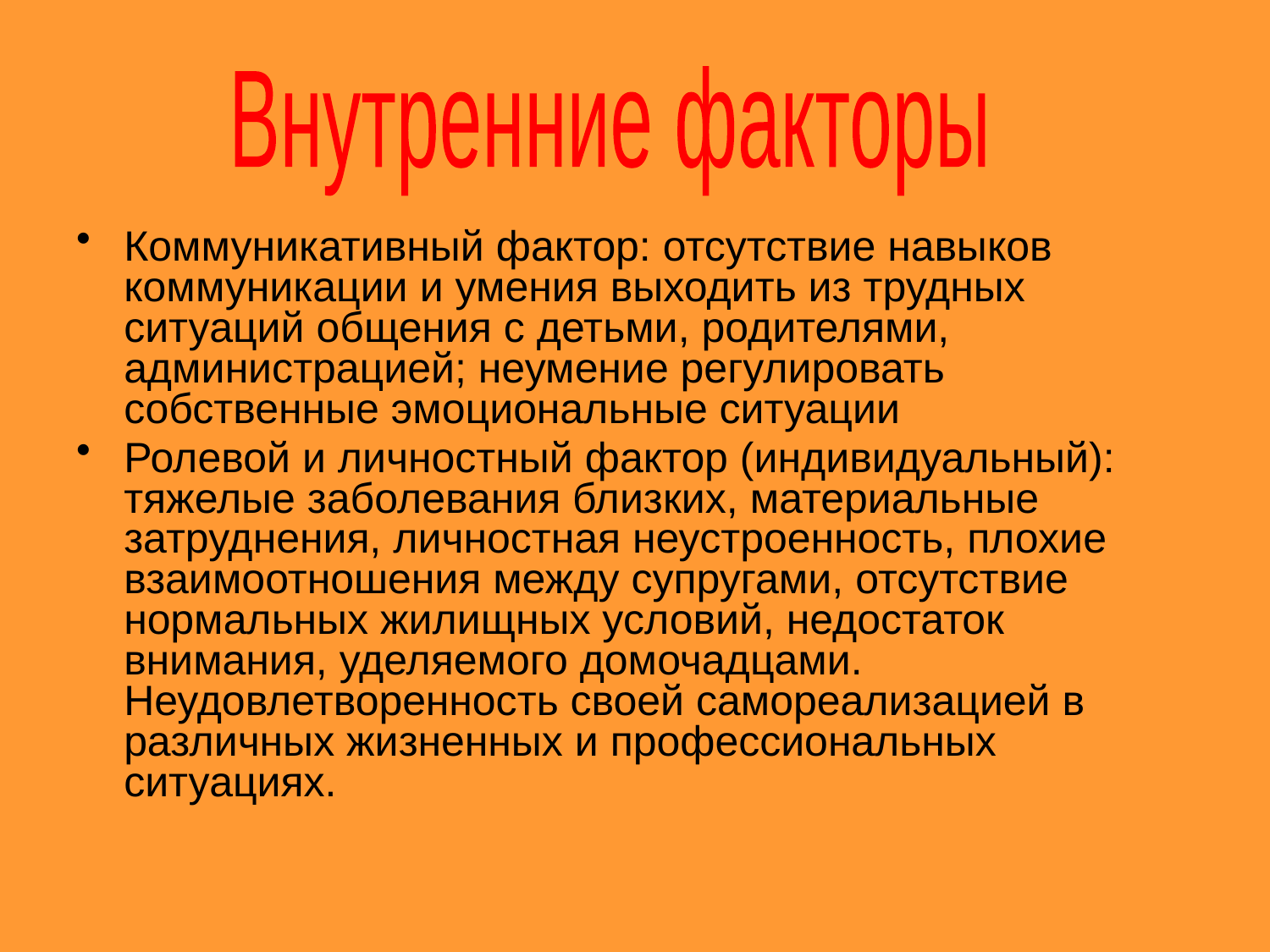

#
Внутренние факторы
Коммуникативный фактор: отсутствие навыков коммуникации и умения выходить из трудных ситуаций общения с детьми, родителями, администрацией; неумение регулировать собственные эмоциональные ситуации
Ролевой и личностный фактор (индивидуальный): тяжелые заболевания близких, материальные затруднения, личностная неустроенность, плохие взаимоотношения между супругами, отсутствие нормальных жилищных условий, недостаток внимания, уделяемого домочадцами. Неудовлетворенность своей самореализацией в различных жизненных и профессиональных ситуациях.